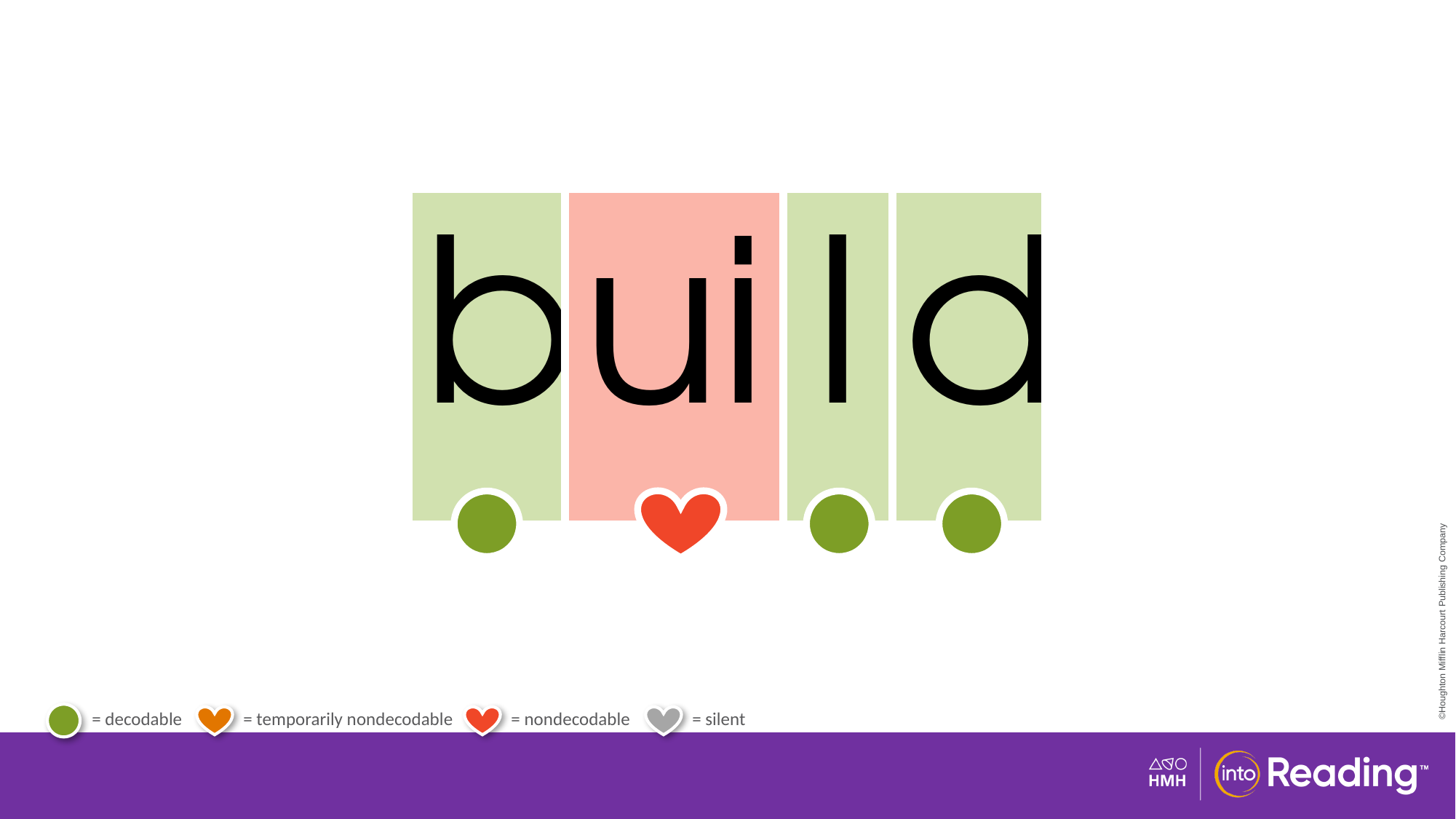

| b | ui | l | d |
| --- | --- | --- | --- |

# Irregular Word build.